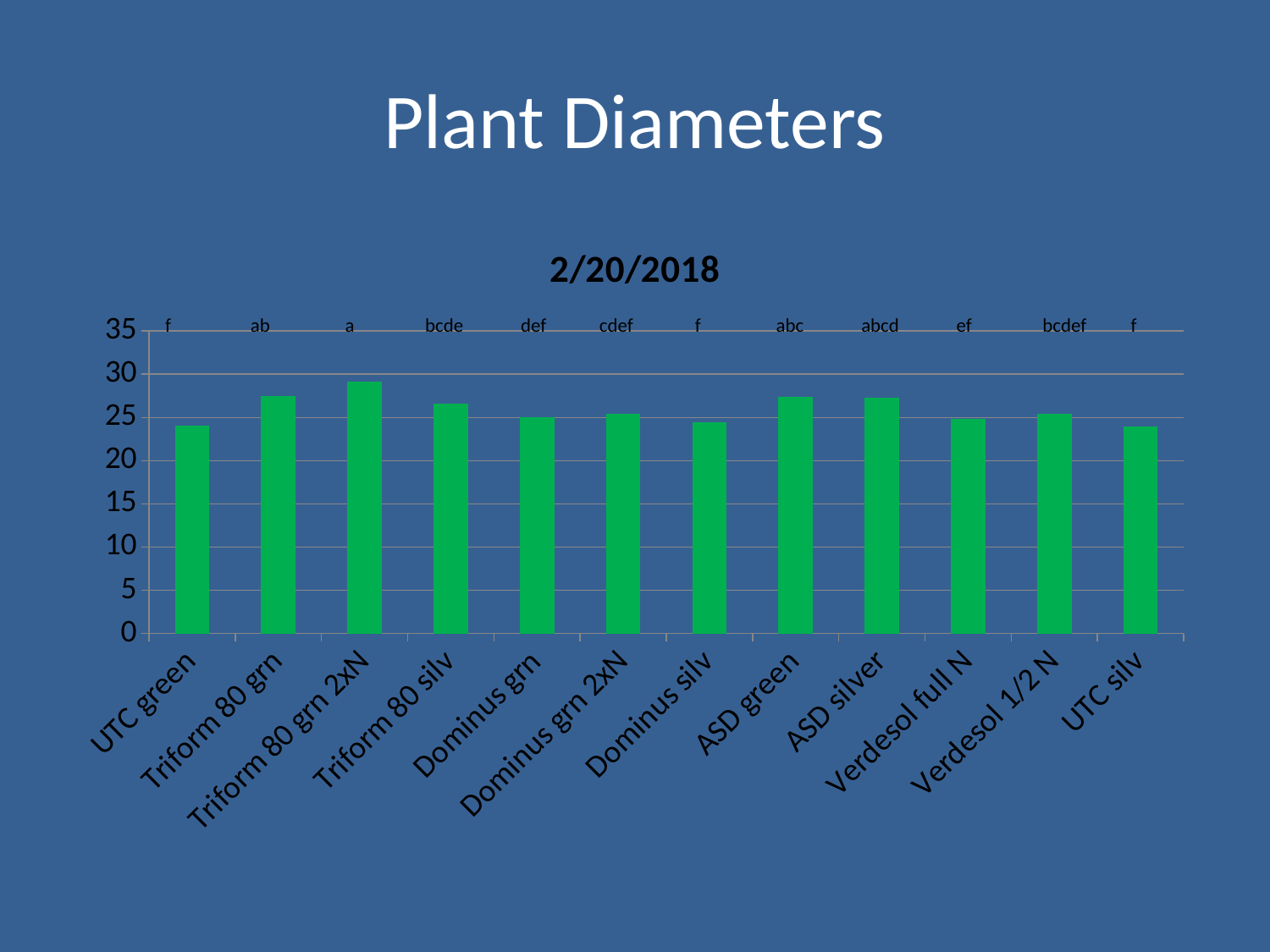

# Plant Diameters

### Chart:

| Category | 2/20/2018 |
|---|---|
| UTC green | 24.1 |
| Triform 80 grn | 27.5 |
| Triform 80 grn 2xN | 29.1 |
| Triform 80 silv | 26.6 |
| Dominus grn | 25.0 |
| Dominus grn 2xN | 25.4 |
| Dominus silv | 24.4 |
| ASD green | 27.4 |
| ASD silver | 27.3 |
| Verdesol full N | 24.8 |
| Verdesol 1/2 N | 25.4 |
| UTC silv | 24.0 |
 f                  ab                 a                bcde             def            cdef              f                 abc             abcd             ef                bcdef          f